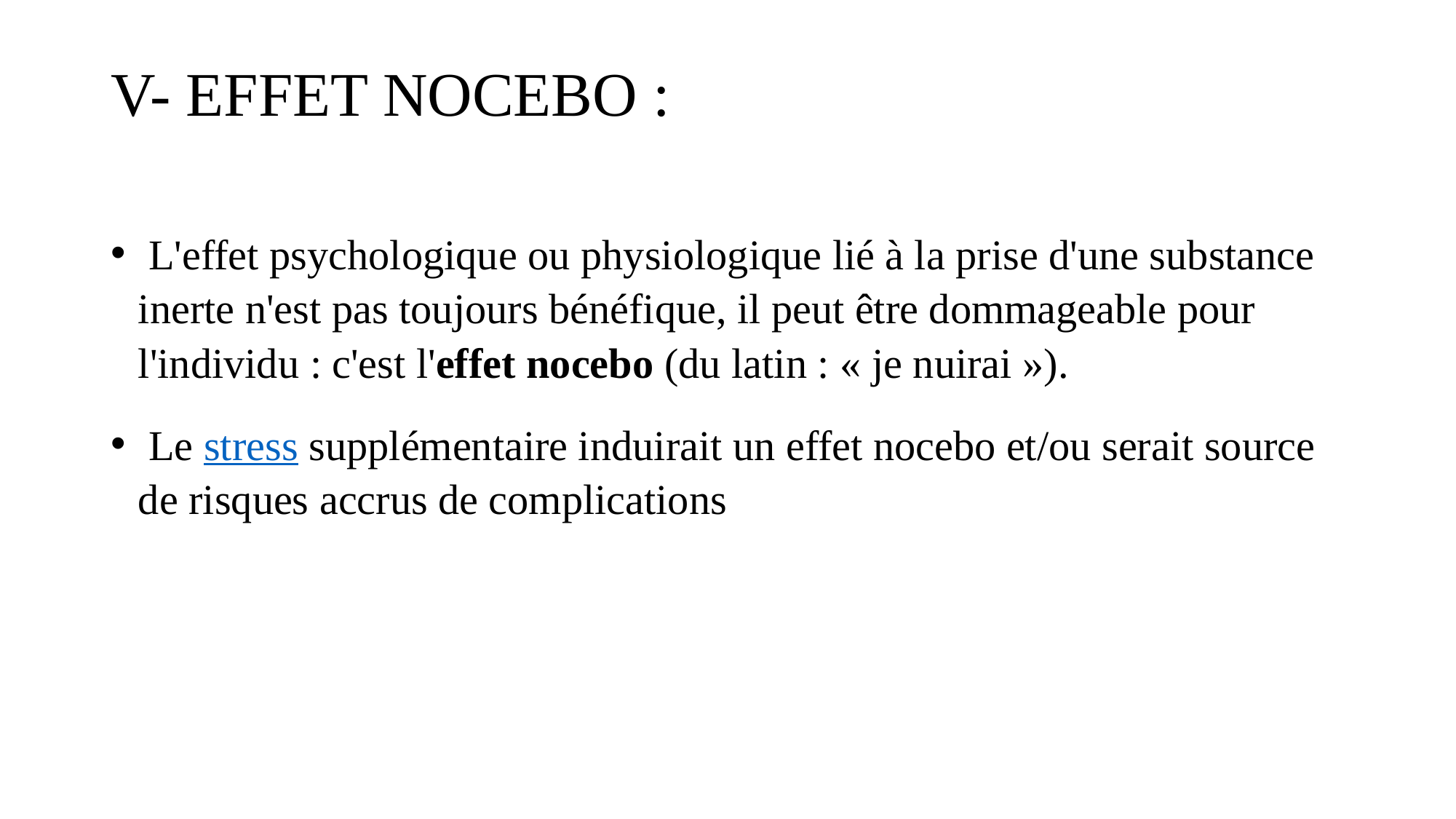

# V- EFFET NOCEBO :
 L'effet psychologique ou physiologique lié à la prise d'une substance inerte n'est pas toujours bénéfique, il peut être dommageable pour l'individu : c'est l'effet nocebo (du latin : « je nuirai »).
 Le stress supplémentaire induirait un effet nocebo et/ou serait source de risques accrus de complications